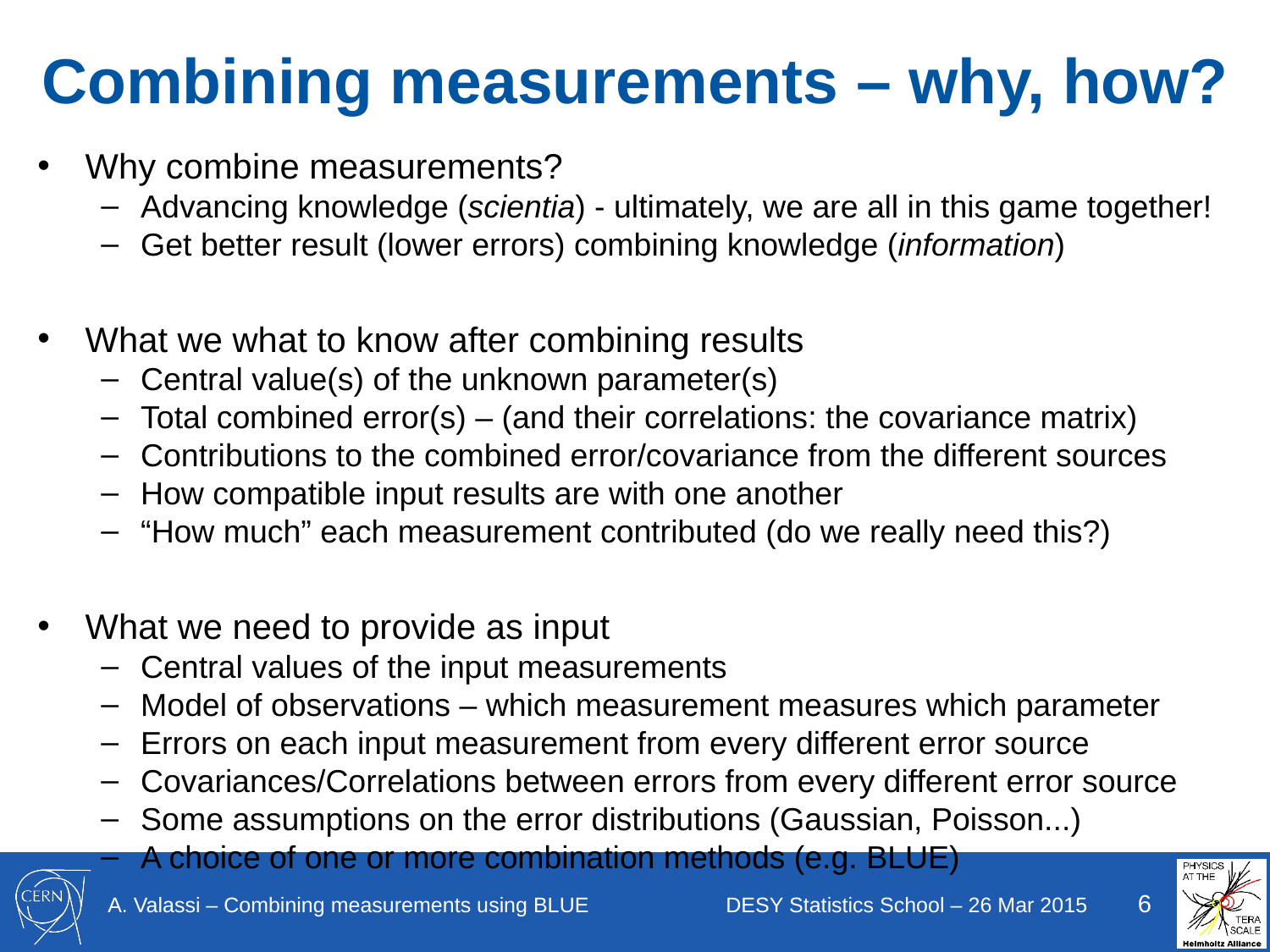

# Combining measurements – why, how?
Why combine measurements?
Advancing knowledge (scientia) - ultimately, we are all in this game together!
Get better result (lower errors) combining knowledge (information)

What we what to know after combining results
Central value(s) of the unknown parameter(s)
Total combined error(s) – (and their correlations: the covariance matrix)
Contributions to the combined error/covariance from the different sources
How compatible input results are with one another
“How much” each measurement contributed (do we really need this?)

What we need to provide as input
Central values of the input measurements
Model of observations – which measurement measures which parameter
Errors on each input measurement from every different error source
Covariances/Correlations between errors from every different error source
Some assumptions on the error distributions (Gaussian, Poisson...)
A choice of one or more combination methods (e.g. BLUE)